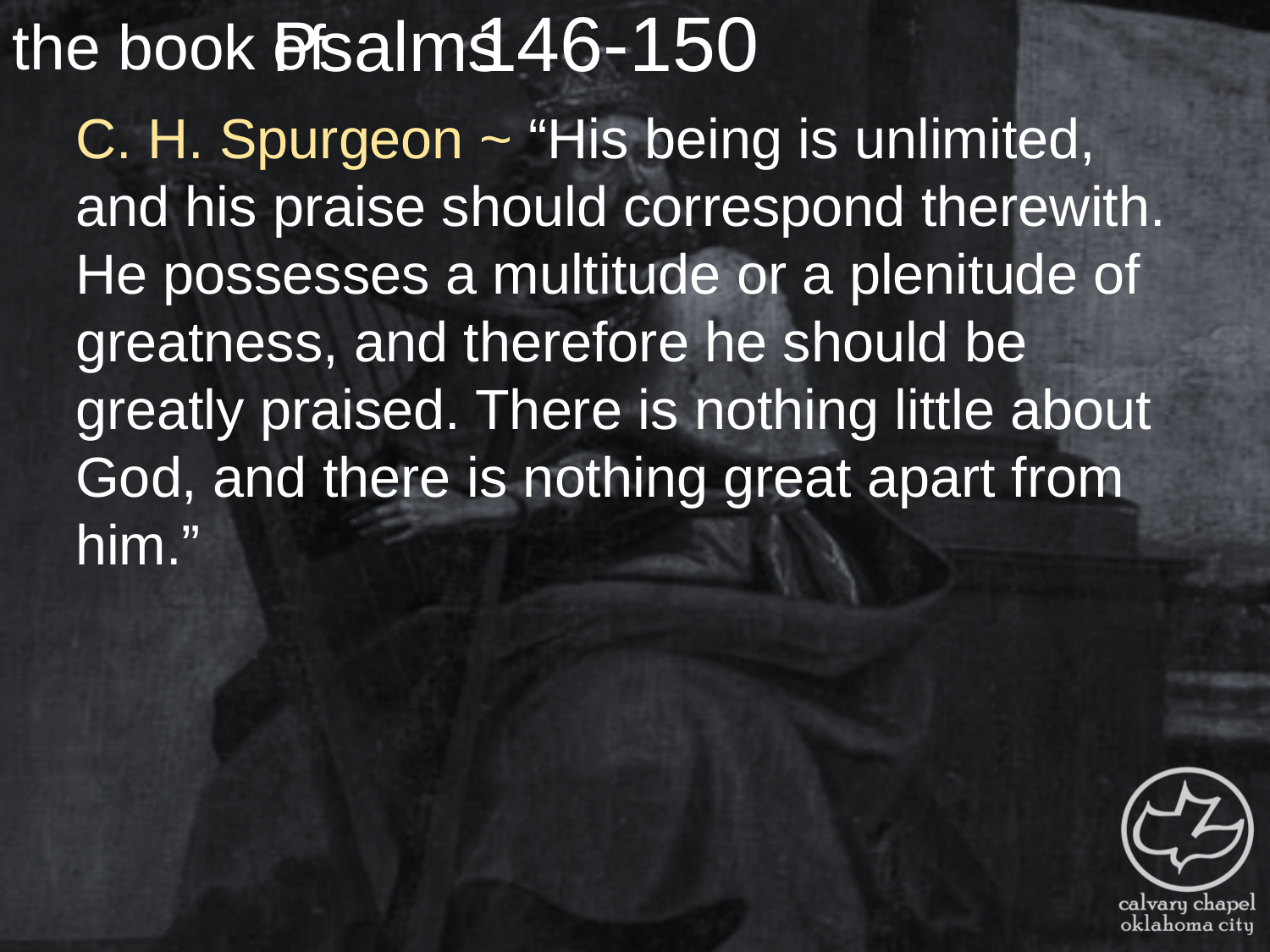

the book of
146-150
Psalms
C. H. Spurgeon ~ “His being is unlimited, and his praise should correspond therewith. He possesses a multitude or a plenitude of greatness, and therefore he should be greatly praised. There is nothing little about God, and there is nothing great apart from him.”